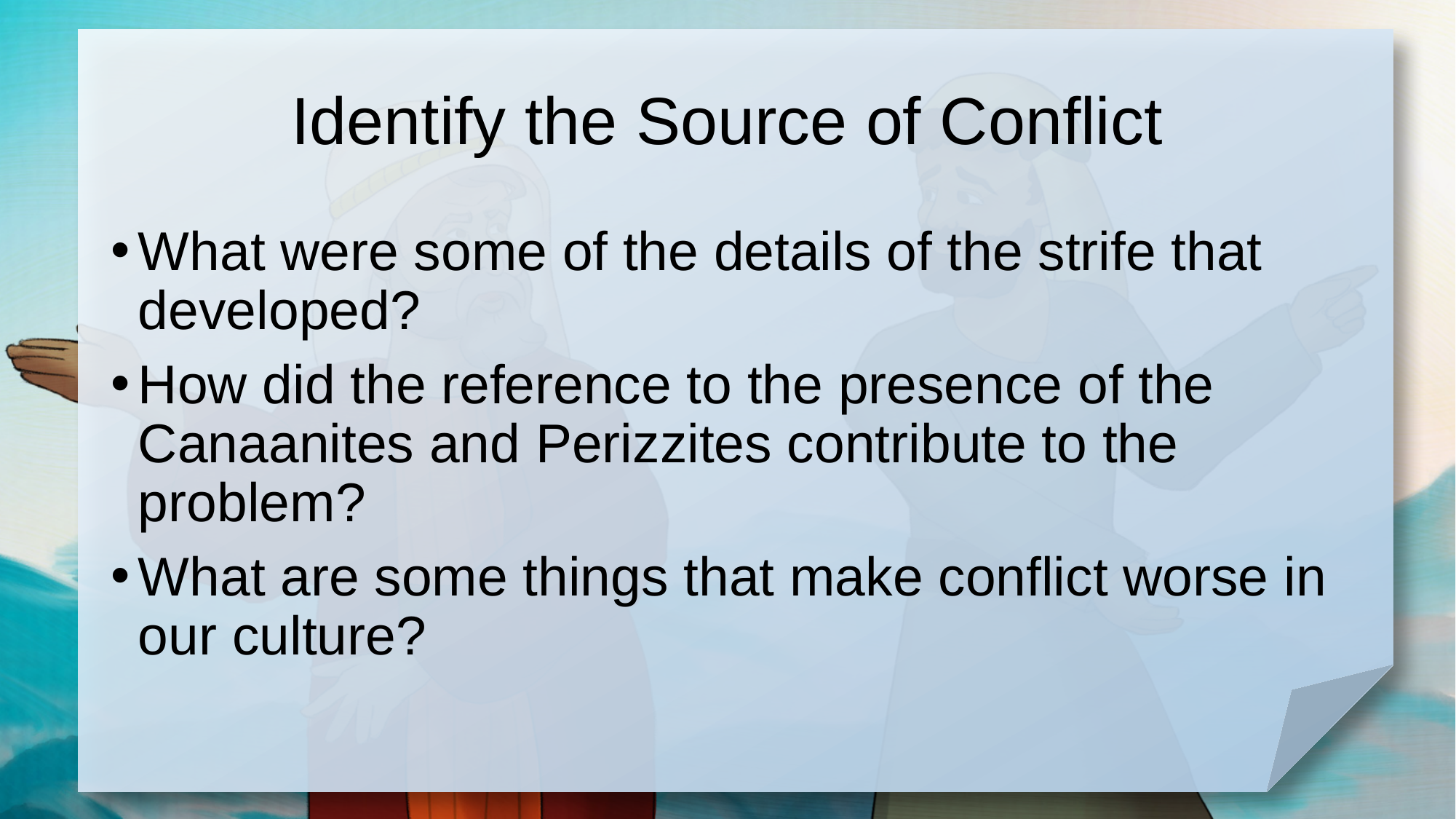

# Identify the Source of Conflict
What were some of the details of the strife that developed?
How did the reference to the presence of the Canaanites and Perizzites contribute to the problem?
What are some things that make conflict worse in our culture?